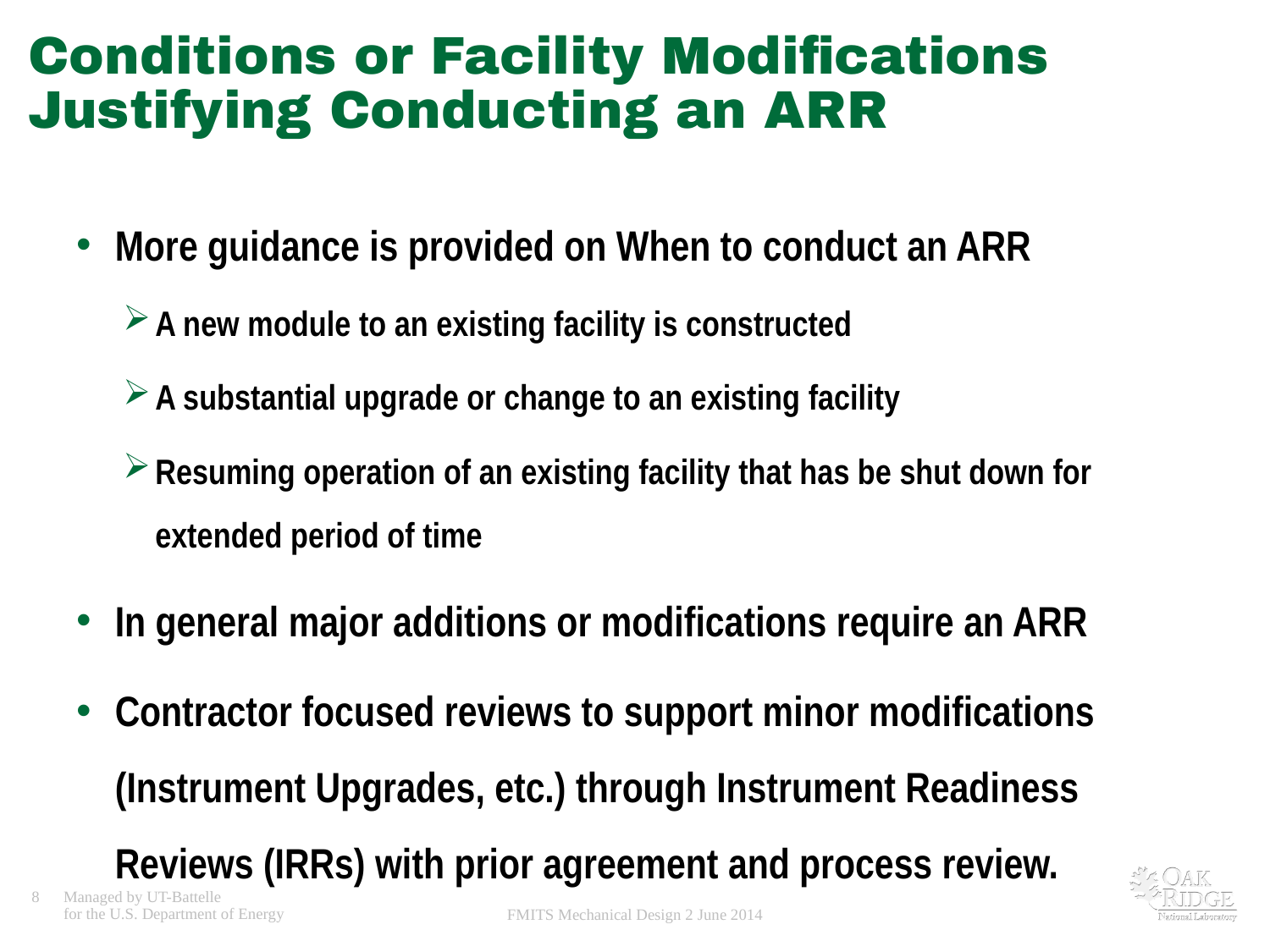

# Conditions or Facility Modifications Justifying Conducting an ARR
More guidance is provided on When to conduct an ARR
A new module to an existing facility is constructed
A substantial upgrade or change to an existing facility
Resuming operation of an existing facility that has be shut down for extended period of time
In general major additions or modifications require an ARR
Contractor focused reviews to support minor modifications (Instrument Upgrades, etc.) through Instrument Readiness Reviews (IRRs) with prior agreement and process review.